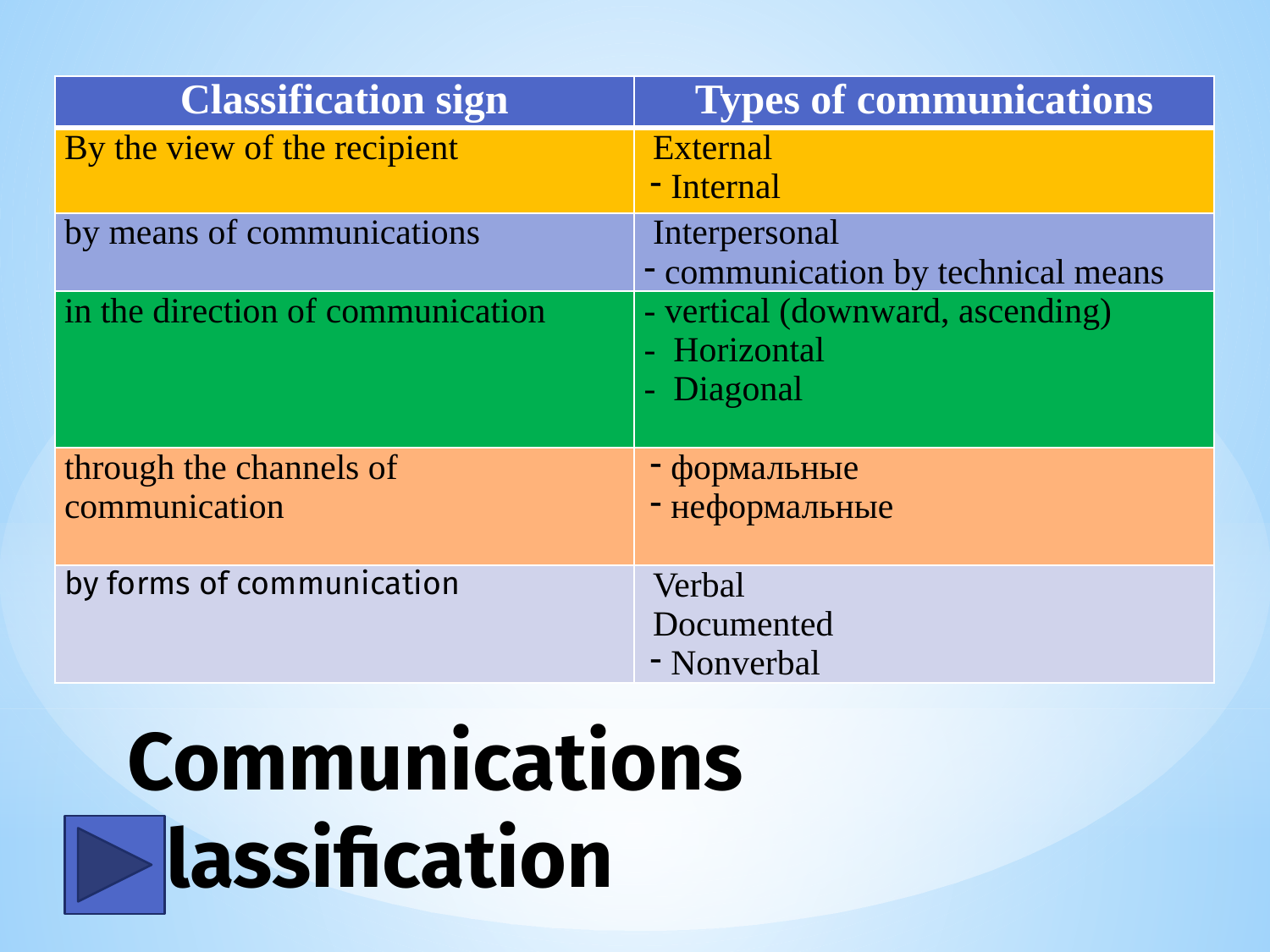

| Classification sign | Types of communications |
| --- | --- |
| By the view of the recipient | External Internal |
| by means of communications | Interpersonal communication by technical means |
| in the direction of communication | - vertical (downward, ascending) - Horizontal - Diagonal |
| through the channels of communication | формальные неформальные |
| by forms of communication | Verbal Documented Nonverbal |
# Communications classification